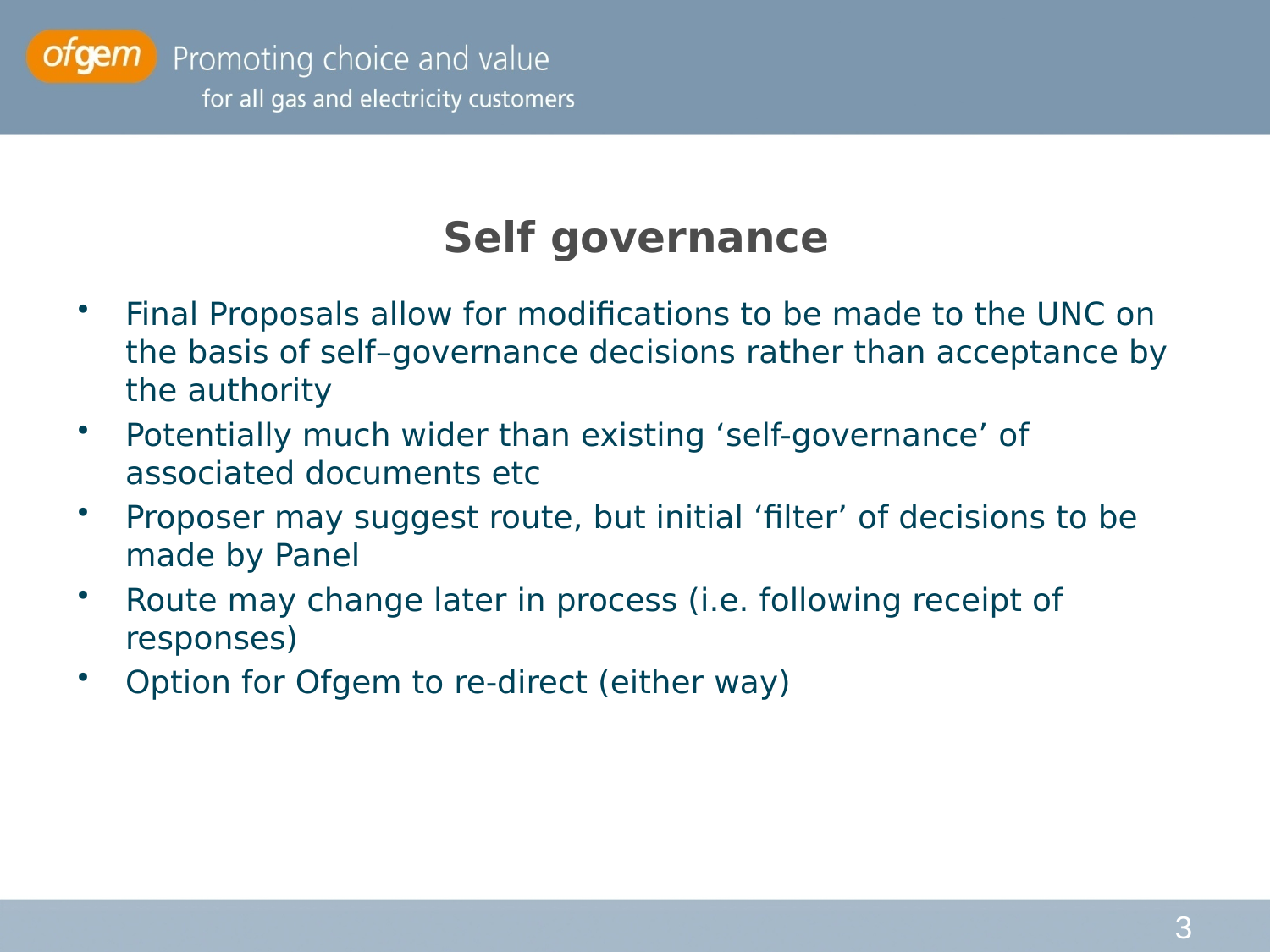

# Self governance
Final Proposals allow for modifications to be made to the UNC on the basis of self–governance decisions rather than acceptance by the authority
Potentially much wider than existing ‘self-governance’ of associated documents etc
Proposer may suggest route, but initial ‘filter’ of decisions to be made by Panel
Route may change later in process (i.e. following receipt of responses)
Option for Ofgem to re-direct (either way)